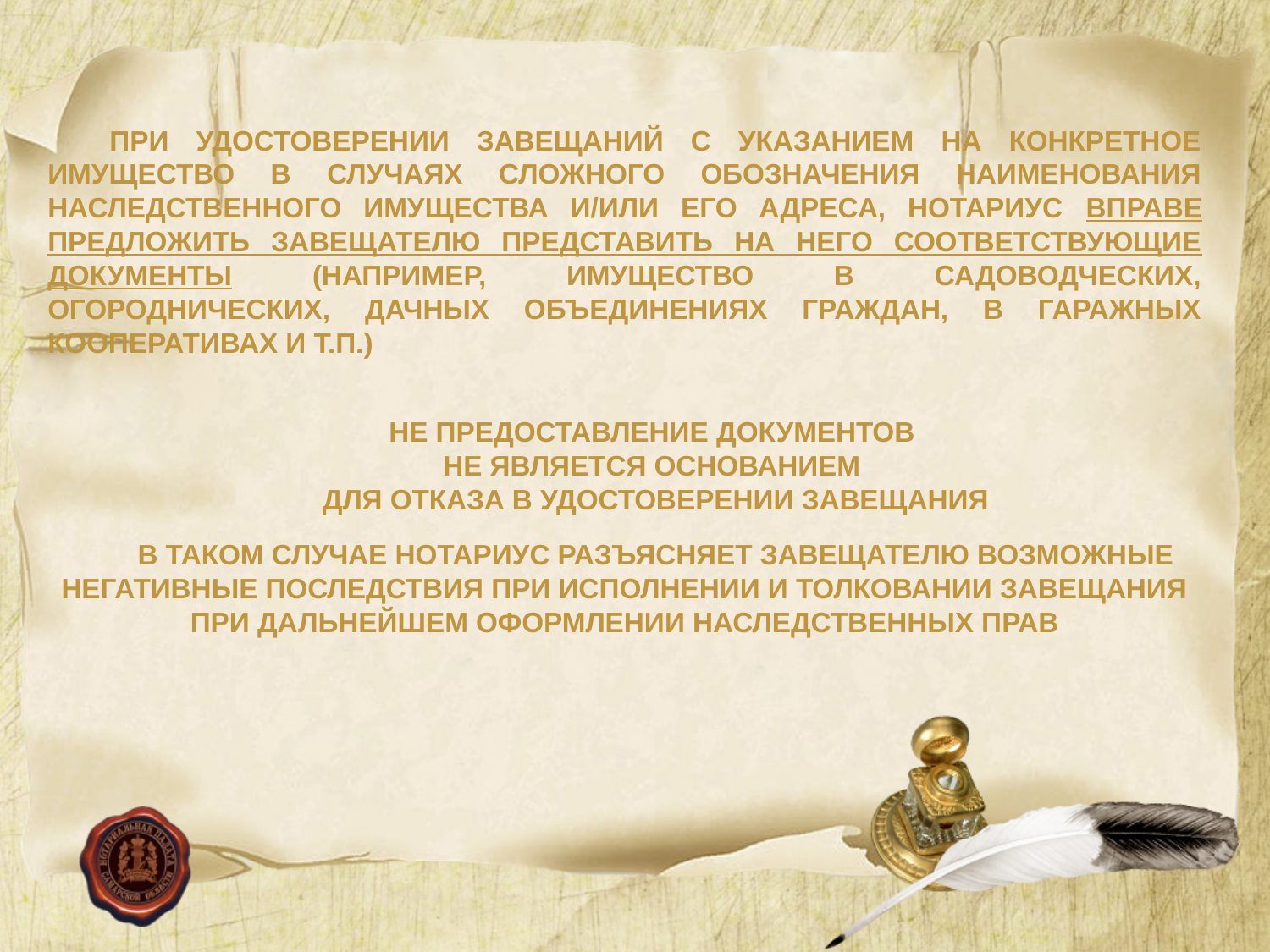

При удостоверении завещаний с указанием на конкретное имущество в случаях сложного обозначения наименования наследственного имущества и/или его адреса, нотариус вправе предложить завещателю представить на него соответствующие документы (например, имущество в садоводческих, огороднических, дачных объединениях граждан, в гаражных кооперативах и т.п.)

НЕ ПРЕДОСТАВЛЕНИЕ ДОКУМЕНТОВ
НЕ ЯВЛЯЕТСЯ ОСНОВАНИЕМ
ДЛЯ ОТКАЗА В УДОСТОВЕРЕНИИ ЗАВЕЩАНИЯ
В ТАКОМ СЛУЧАЕ НОТАРИУС РАЗЪЯСНЯЕТ ЗАВЕЩАТЕЛЮ ВОЗМОЖНЫЕ НЕГАТИВНЫЕ ПОСЛЕДСТВИЯ ПРИ ИСПОЛНЕНИИ И ТОЛКОВАНИИ ЗАВЕЩАНИЯ ПРИ ДАЛЬНЕЙШЕМ ОФОРМЛЕНИИ НАСЛЕДСТВЕННЫХ ПРАВ